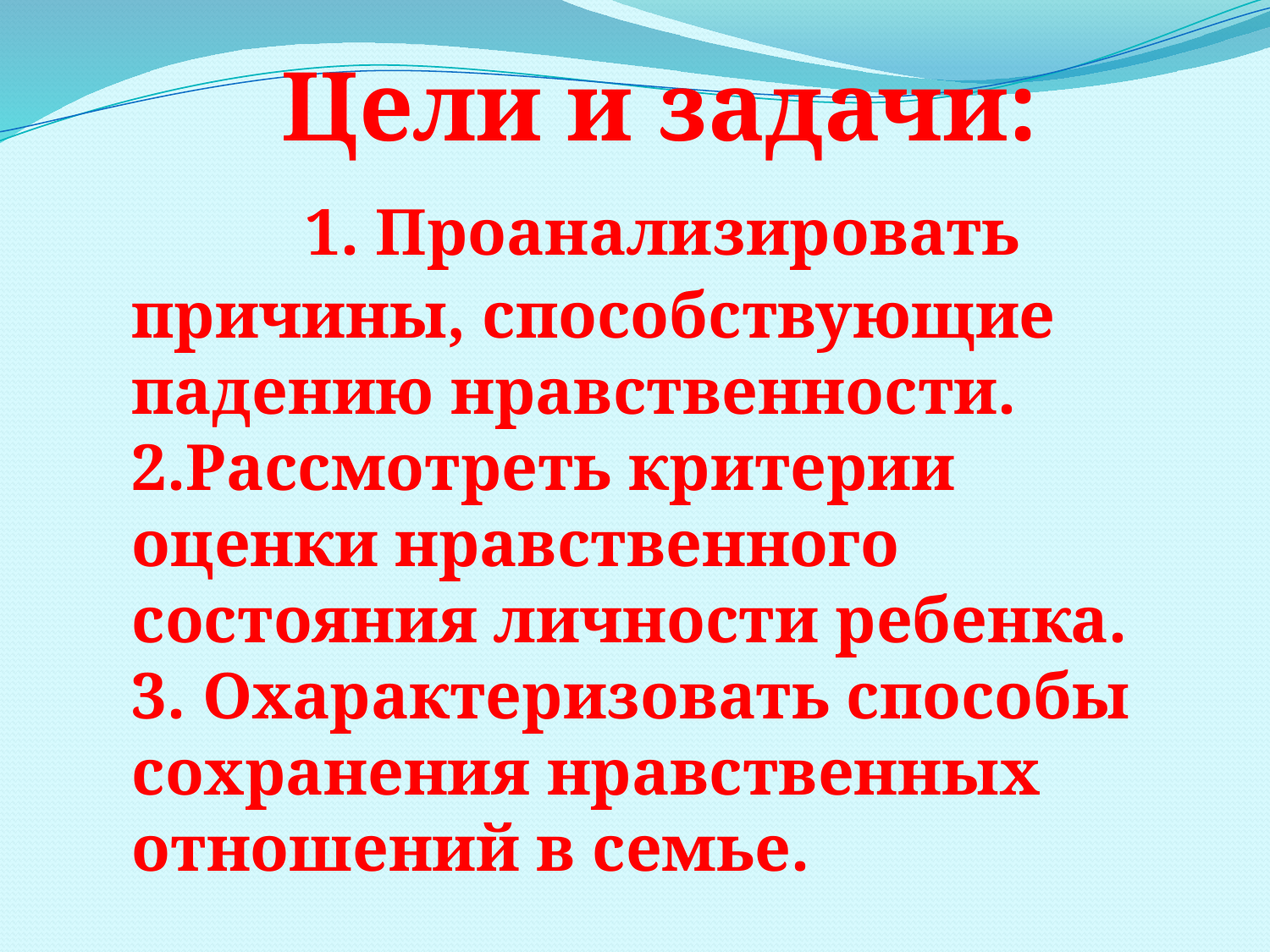

Цели и задачи:
       1. Проанализировать причины, способствующие падению нравственности.
2.Рассмотреть критерии оценки нравственного состояния личности ребенка.
3. Охарактеризовать способы сохранения нравственных отношений в семье.